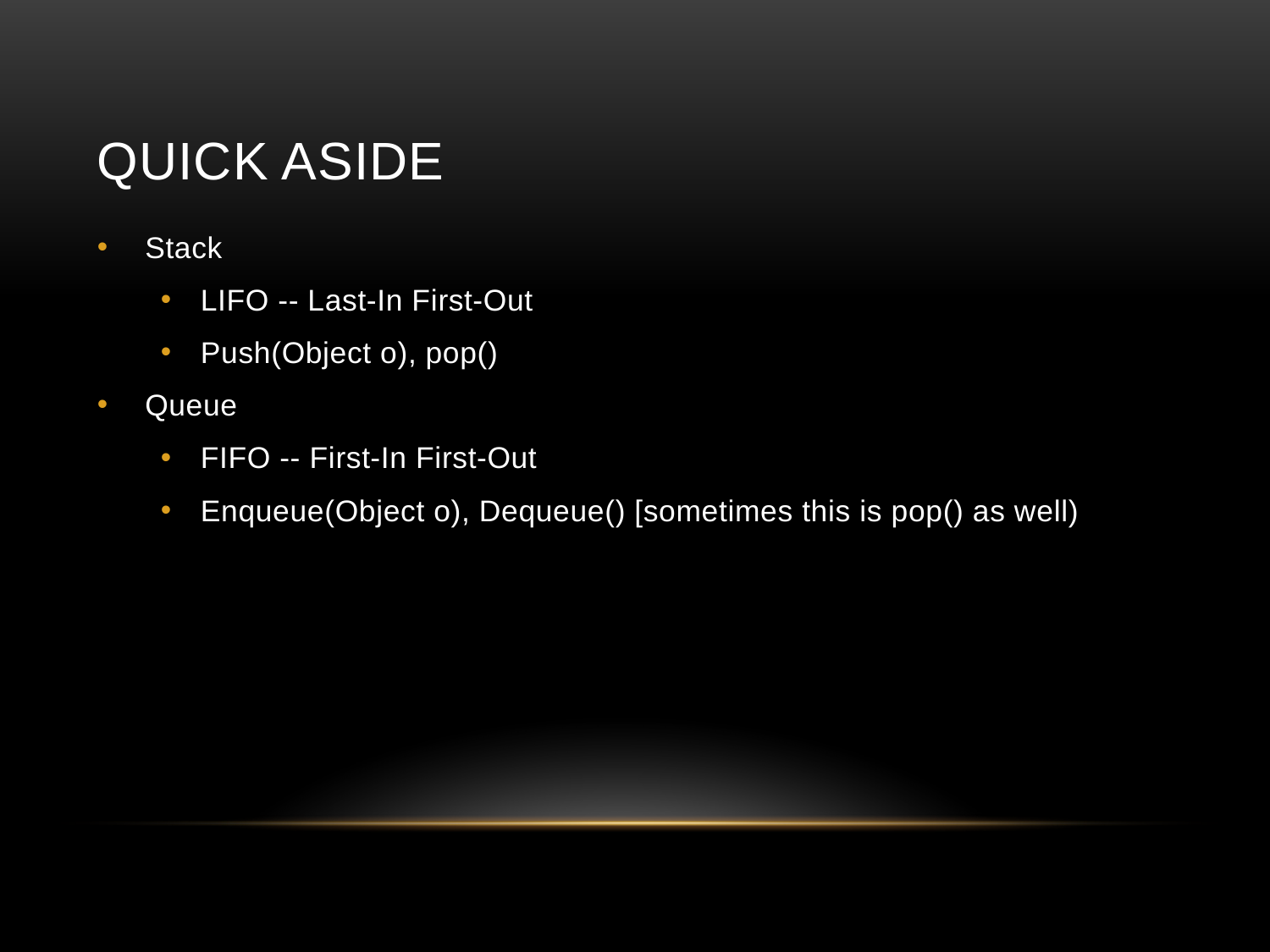

# Quick Aside
Stack
LIFO -- Last-In First-Out
Push(Object o), pop()
Queue
FIFO -- First-In First-Out
Enqueue(Object o), Dequeue() [sometimes this is pop() as well)